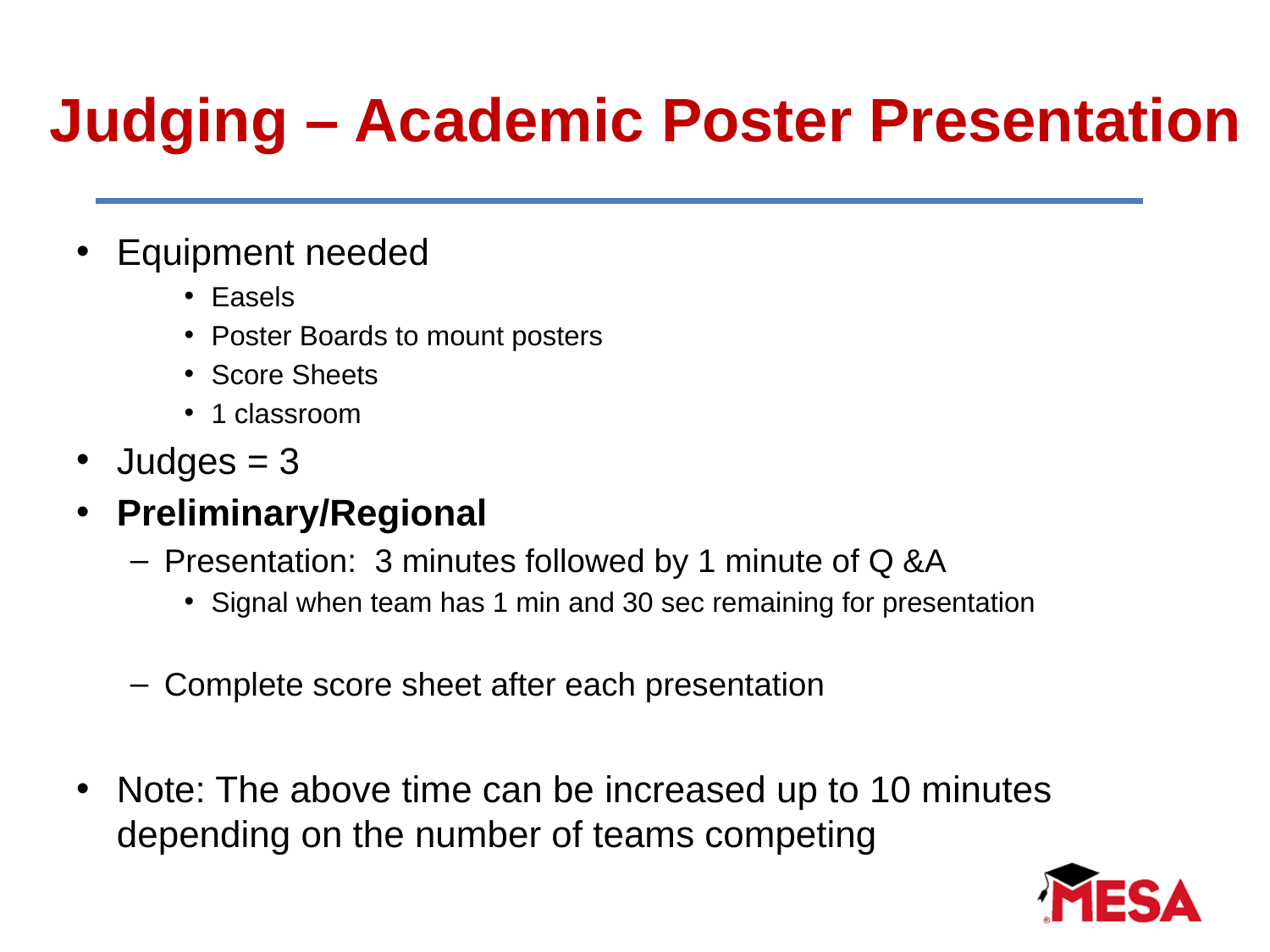

# Judging – Academic Poster Presentation
Equipment needed
Easels
Poster Boards to mount posters
Score Sheets
1 classroom
Judges = 3
Preliminary/Regional
Presentation:  3 minutes followed by 1 minute of Q &A
Signal when team has 1 min and 30 sec remaining for presentation

Complete score sheet after each presentation

Note: The above time can be increased up to 10 minutes depending on the number of teams competing